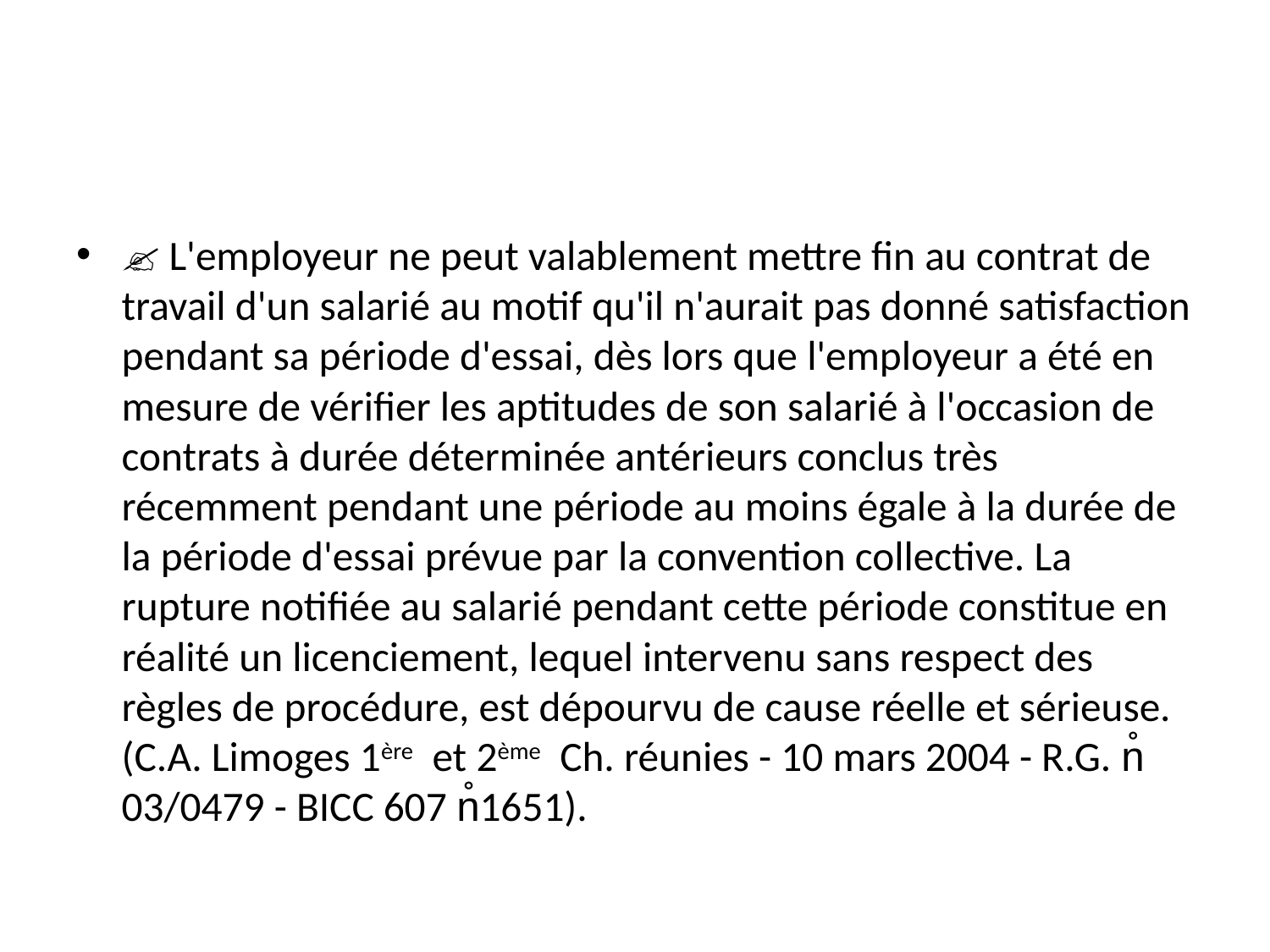

#
✍ L'employeur ne peut valablement mettre fin au contrat de travail d'un salarié au motif qu'il n'aurait pas donné satisfaction pendant sa période d'essai, dès lors que l'employeur a été en mesure de vérifier les aptitudes de son salarié à l'occasion de contrats à durée déterminée antérieurs conclus très récemment pendant une période au moins égale à la durée de la période d'essai prévue par la convention collective. La rupture notifiée au salarié pendant cette période constitue en réalité un licenciement, lequel intervenu sans respect des règles de procédure, est dépourvu de cause réelle et sérieuse. (C.A. Limoges 1ère  et 2ème  Ch. réunies - 10 mars 2004 - R.G. n̊ 03/0479 - BICC 607 n̊1651).